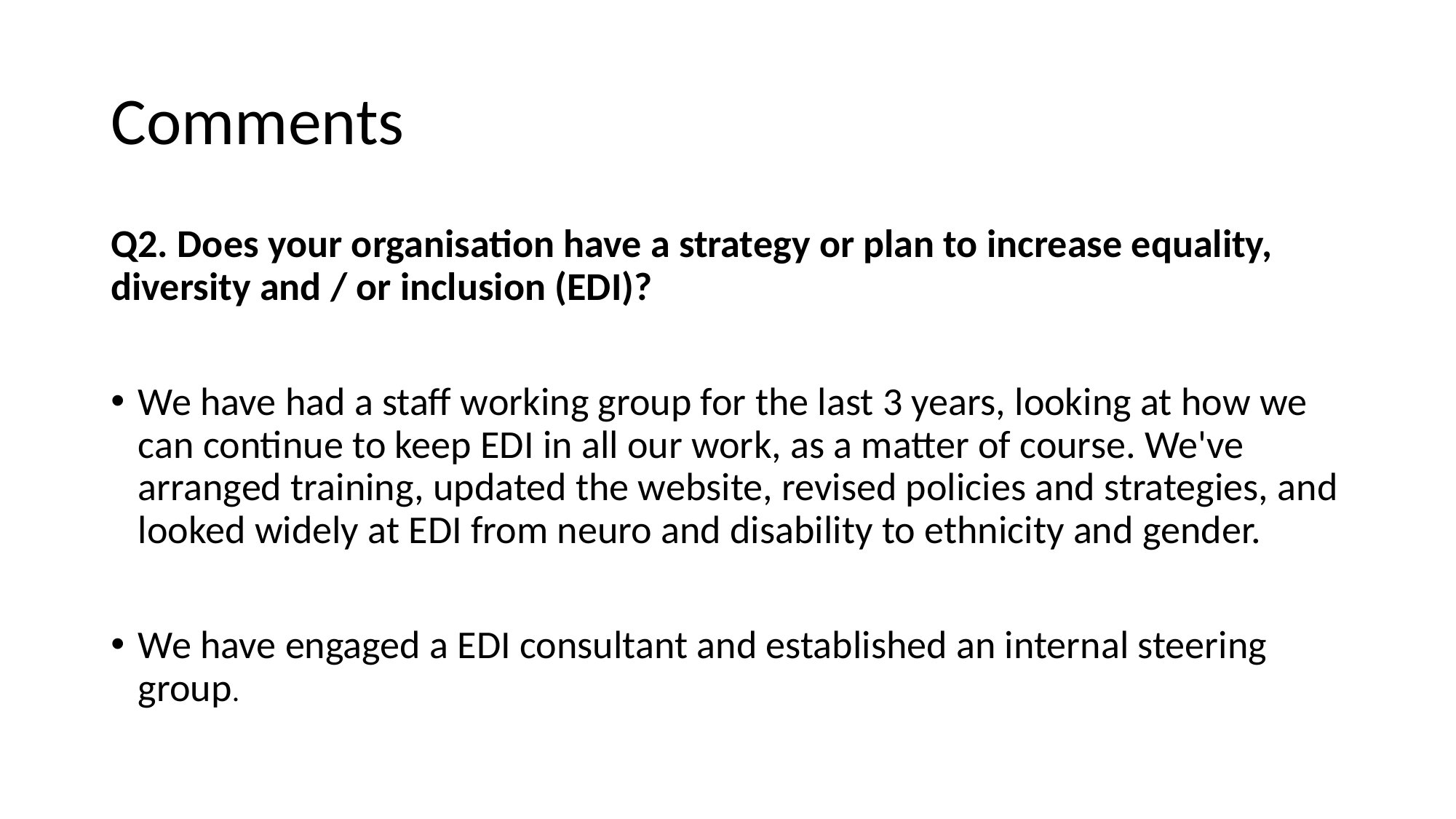

# Comments
Q2. Does your organisation have a strategy or plan to increase equality, diversity and / or inclusion (EDI)?

We have had a staff working group for the last 3 years, looking at how we can continue to keep EDI in all our work, as a matter of course. We've arranged training, updated the website, revised policies and strategies, and looked widely at EDI from neuro and disability to ethnicity and gender.

We have engaged a EDI consultant and established an internal steering group.